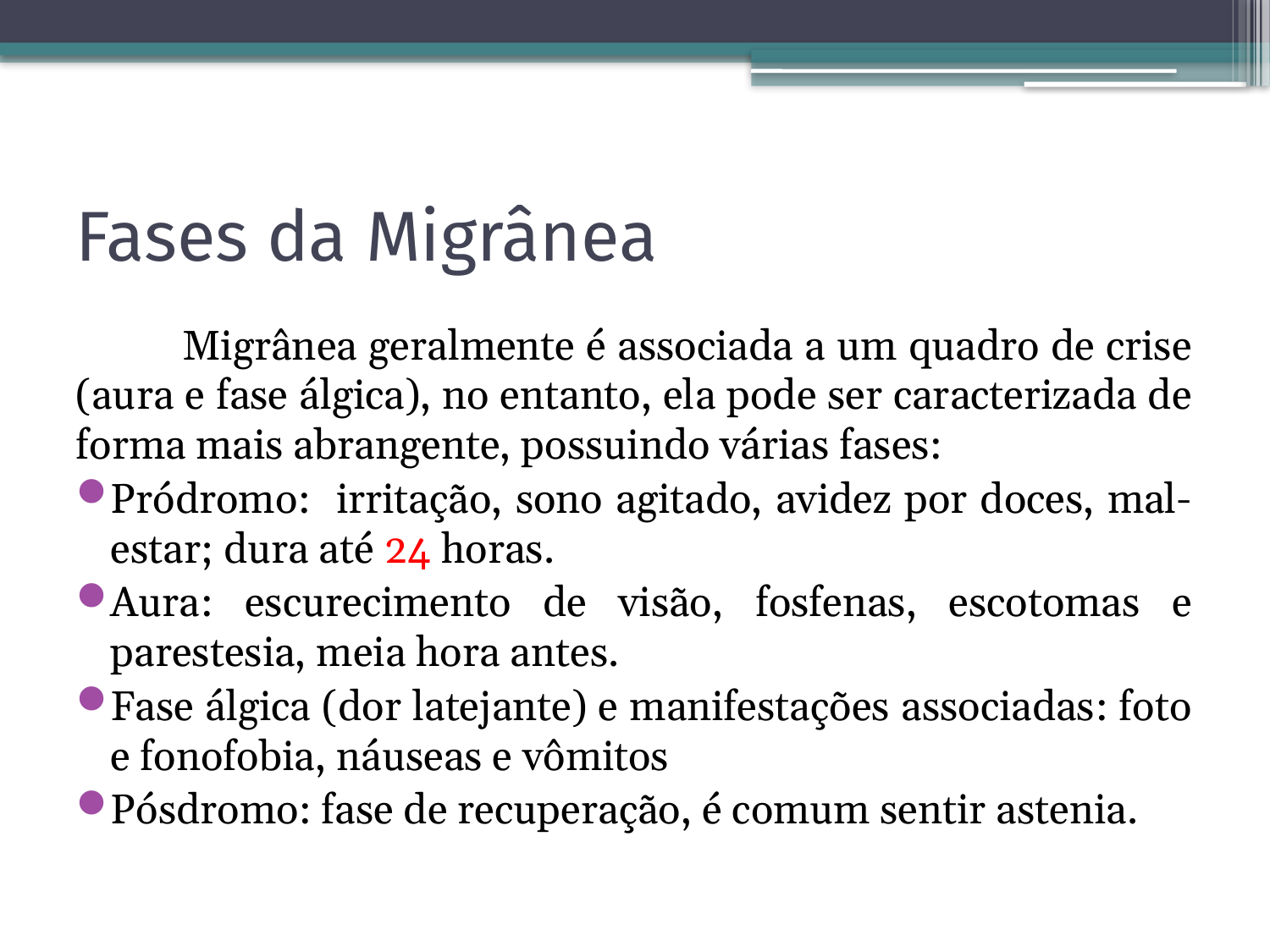

# Fases da Migrânea
	Migrânea geralmente é associada a um quadro de crise (aura e fase álgica), no entanto, ela pode ser caracterizada de forma mais abrangente, possuindo várias fases:
Pródromo:  irritação, sono agitado, avidez por doces, mal-estar; dura até 24 horas.
Aura: escurecimento de visão, fosfenas, escotomas e parestesia, meia hora antes.
Fase álgica (dor latejante) e manifestações associadas: foto e fonofobia, náuseas e vômitos
Pósdromo: fase de recuperação, é comum sentir astenia.